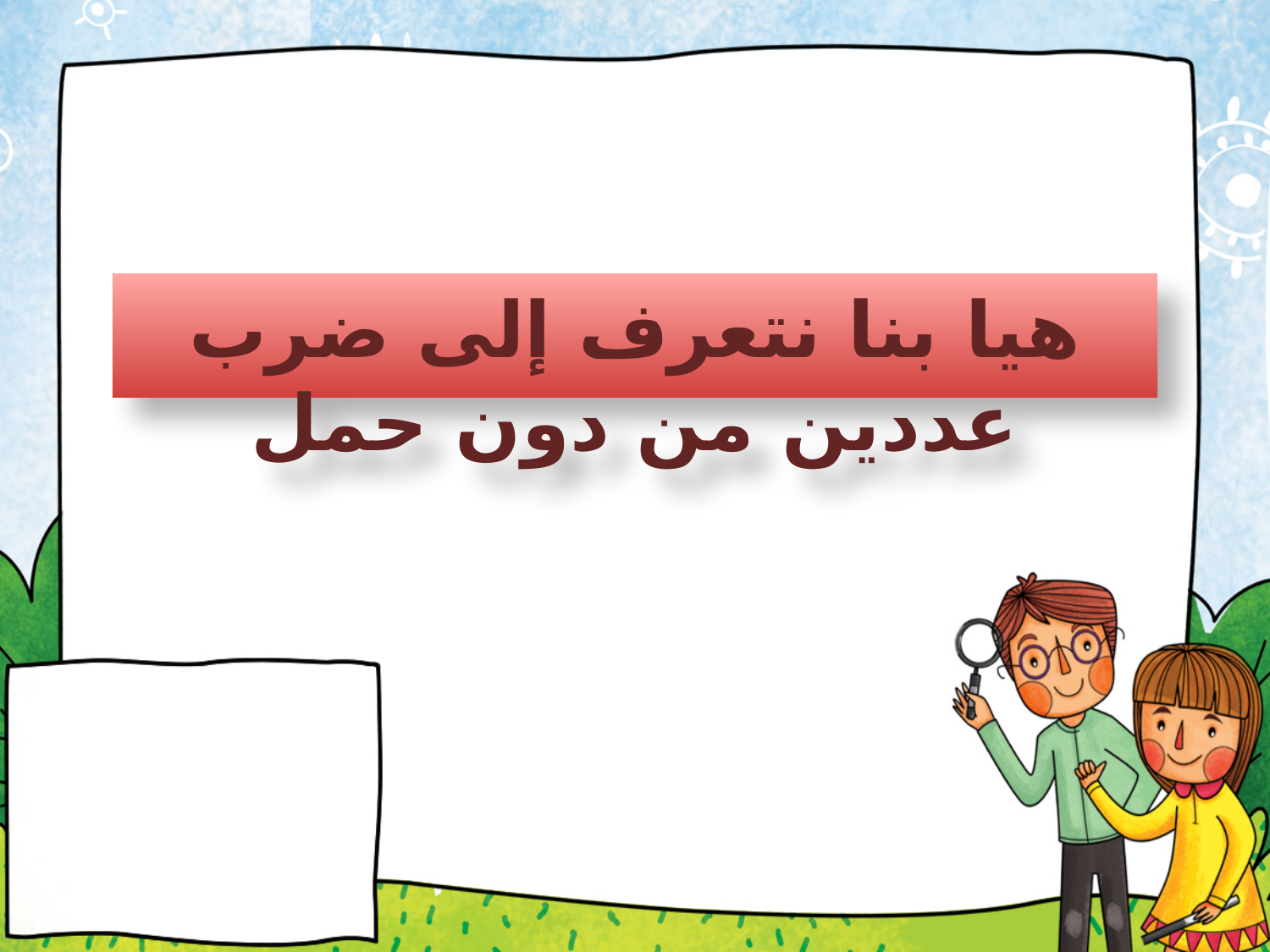

#
هيا بنا نتعرف إلى ضرب عددين من دون حمل